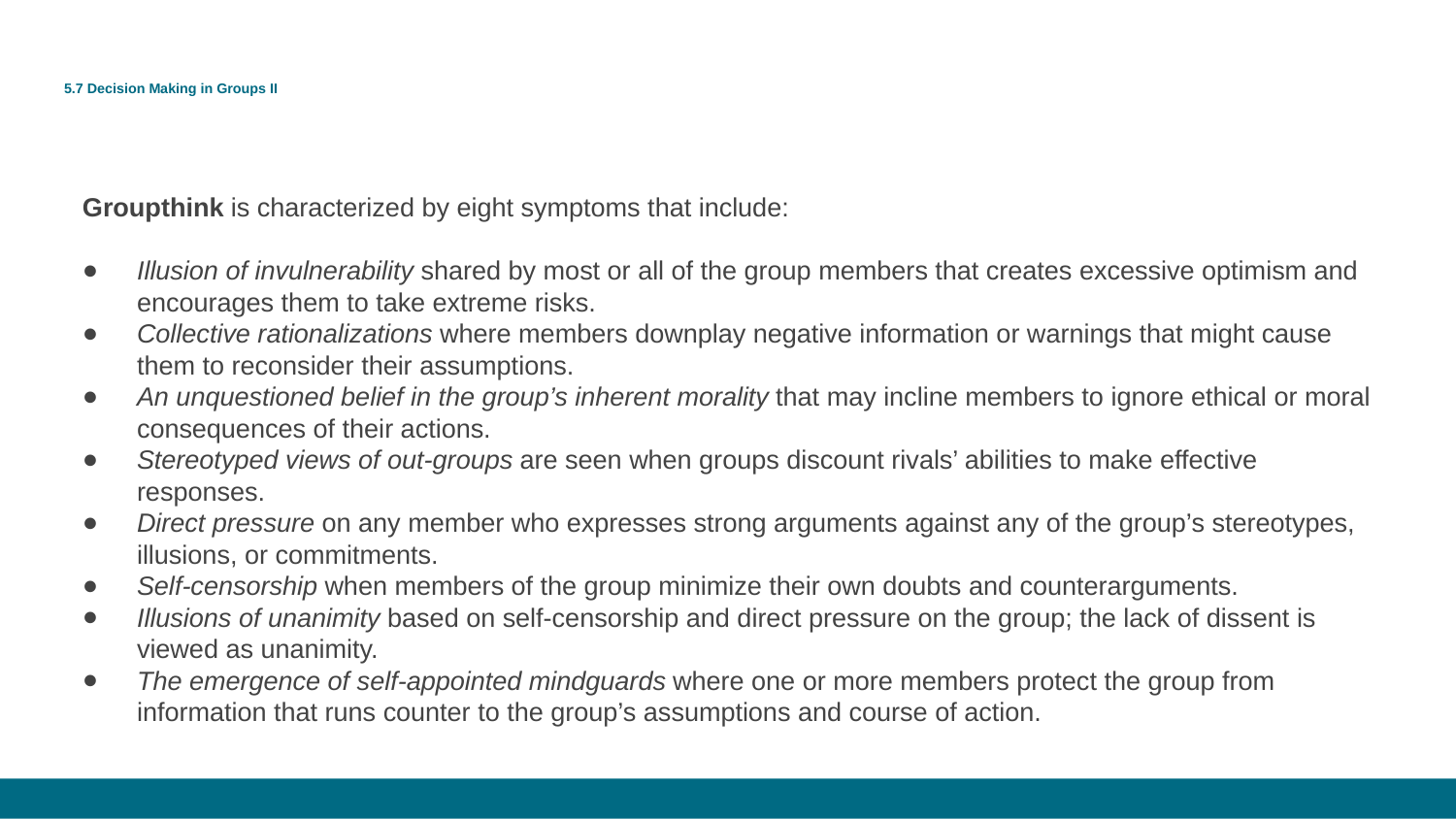

# 5.7 Decision Making in Groups II
Groupthink is characterized by eight symptoms that include:

Illusion of invulnerability shared by most or all of the group members that creates excessive optimism and encourages them to take extreme risks.
Collective rationalizations where members downplay negative information or warnings that might cause them to reconsider their assumptions.
An unquestioned belief in the group’s inherent morality that may incline members to ignore ethical or moral consequences of their actions.
Stereotyped views of out-groups are seen when groups discount rivals’ abilities to make effective responses.
Direct pressure on any member who expresses strong arguments against any of the group’s stereotypes, illusions, or commitments.
Self-censorship when members of the group minimize their own doubts and counterarguments.
Illusions of unanimity based on self-censorship and direct pressure on the group; the lack of dissent is viewed as unanimity.
The emergence of self-appointed mindguards where one or more members protect the group from information that runs counter to the group’s assumptions and course of action.